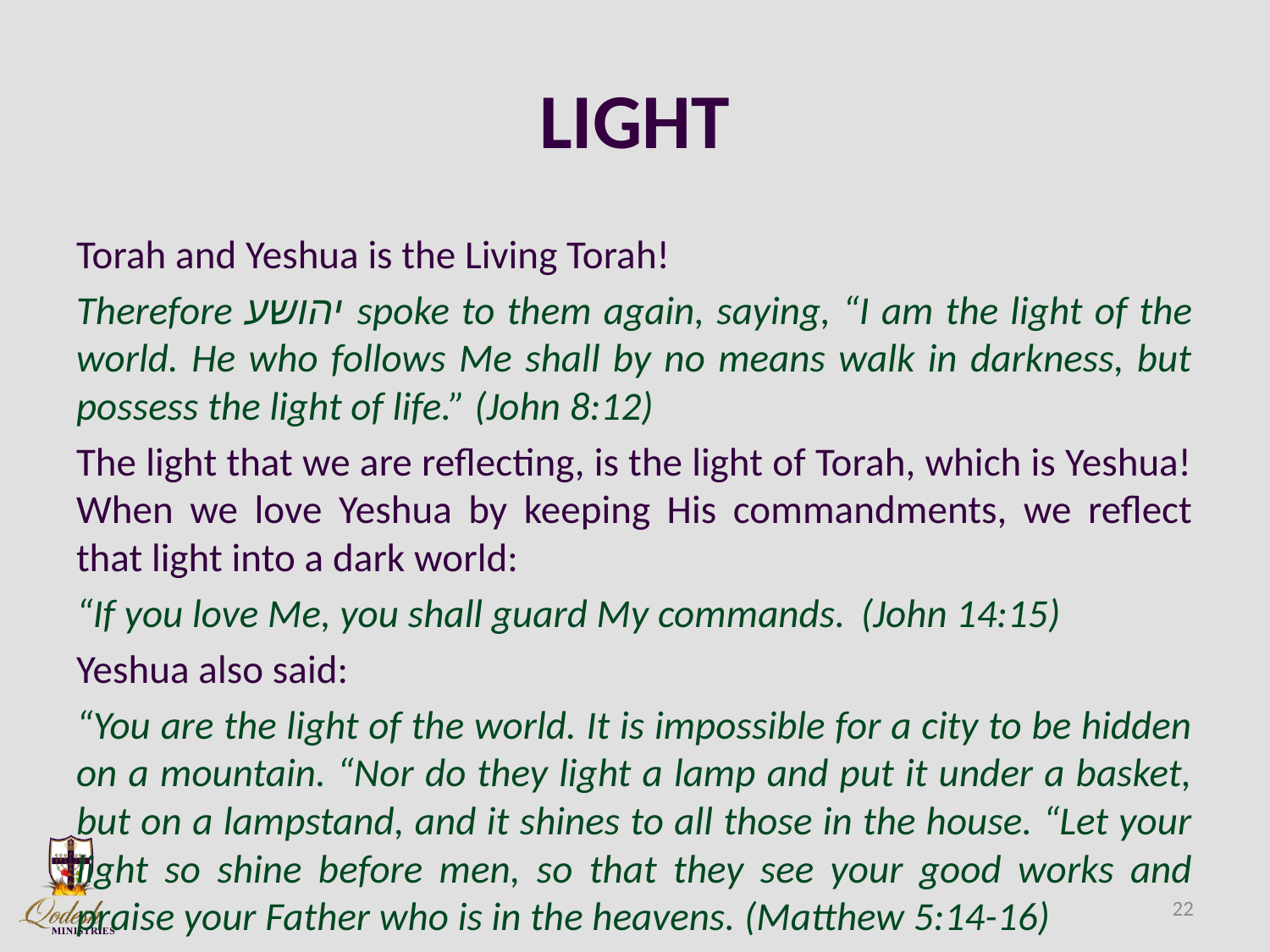

# LIGHT
Torah and Yeshua is the Living Torah!
Therefore יהושע spoke to them again, saying, “I am the light of the world. He who follows Me shall by no means walk in darkness, but possess the light of life.” (John 8:12)
The light that we are reflecting, is the light of Torah, which is Yeshua! When we love Yeshua by keeping His commandments, we reflect that light into a dark world:
“If you love Me, you shall guard My commands.  (John 14:15)
Yeshua also said:
“You are the light of the world. It is impossible for a city to be hidden on a mountain. “Nor do they light a lamp and put it under a basket, but on a lampstand, and it shines to all those in the house. “Let your light so shine before men, so that they see your good works and praise your Father who is in the heavens. (Matthew 5:14-16)

22